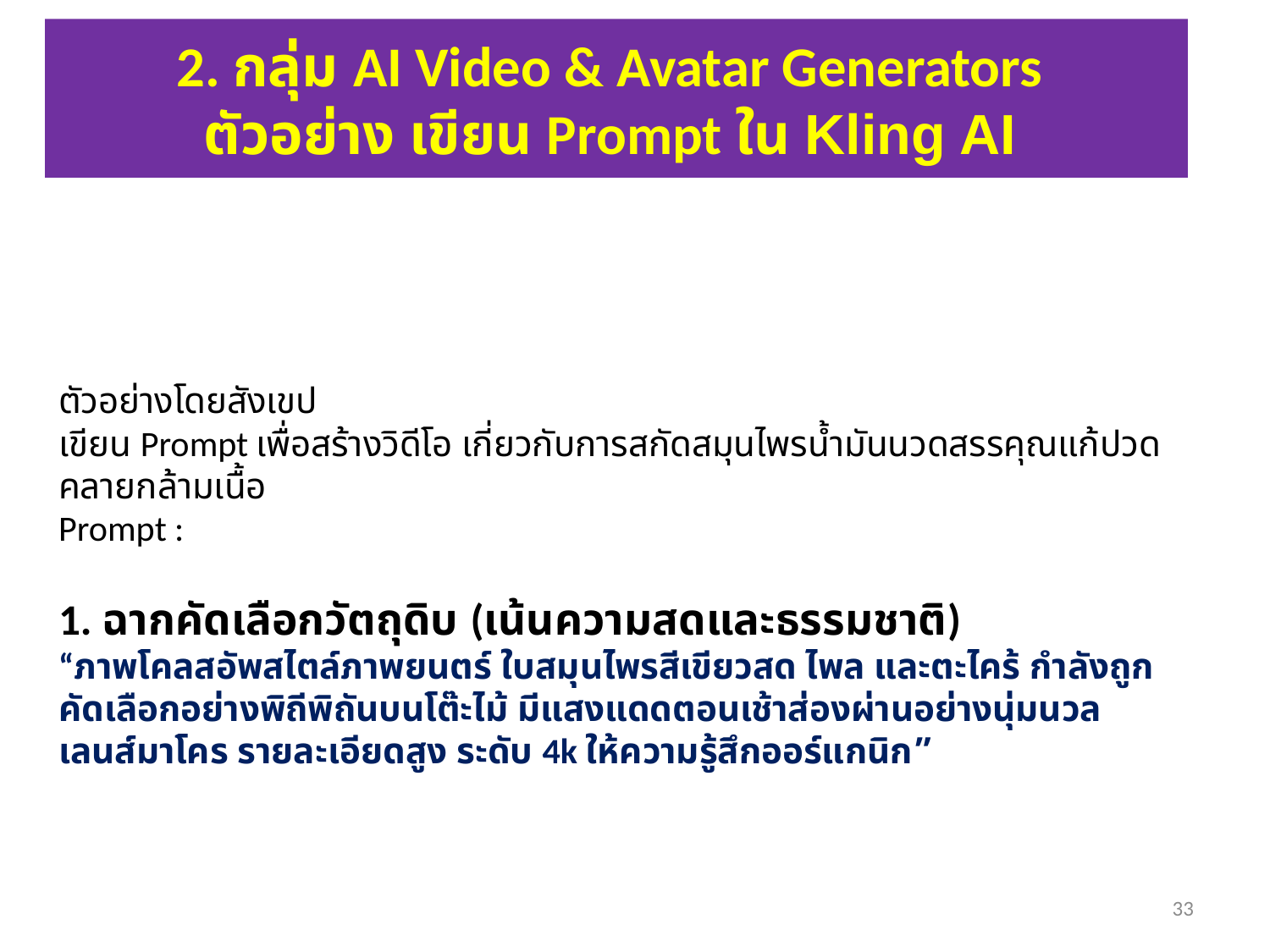

2. กลุ่ม AI Video & Avatar Generators
ตัวอย่าง เขียน Prompt ใน Kling AI
# ตัวอย่างโดยสังเขป เขียน Prompt เพื่อสร้างวิดีโอ เกี่ยวกับการสกัดสมุนไพรน้ำมันนวดสรรคุณแก้ปวดคลายกล้ามเนื้อ Prompt : 1. ฉากคัดเลือกวัตถุดิบ (เน้นความสดและธรรมชาติ) “ภาพโคลสอัพสไตล์ภาพยนตร์ ใบสมุนไพรสีเขียวสด ไพล และตะไคร้ กำลังถูกคัดเลือกอย่างพิถีพิถันบนโต๊ะไม้ มีแสงแดดตอนเช้าส่องผ่านอย่างนุ่มนวล เลนส์มาโคร รายละเอียดสูง ระดับ 4k ให้ความรู้สึกออร์แกนิก”
33